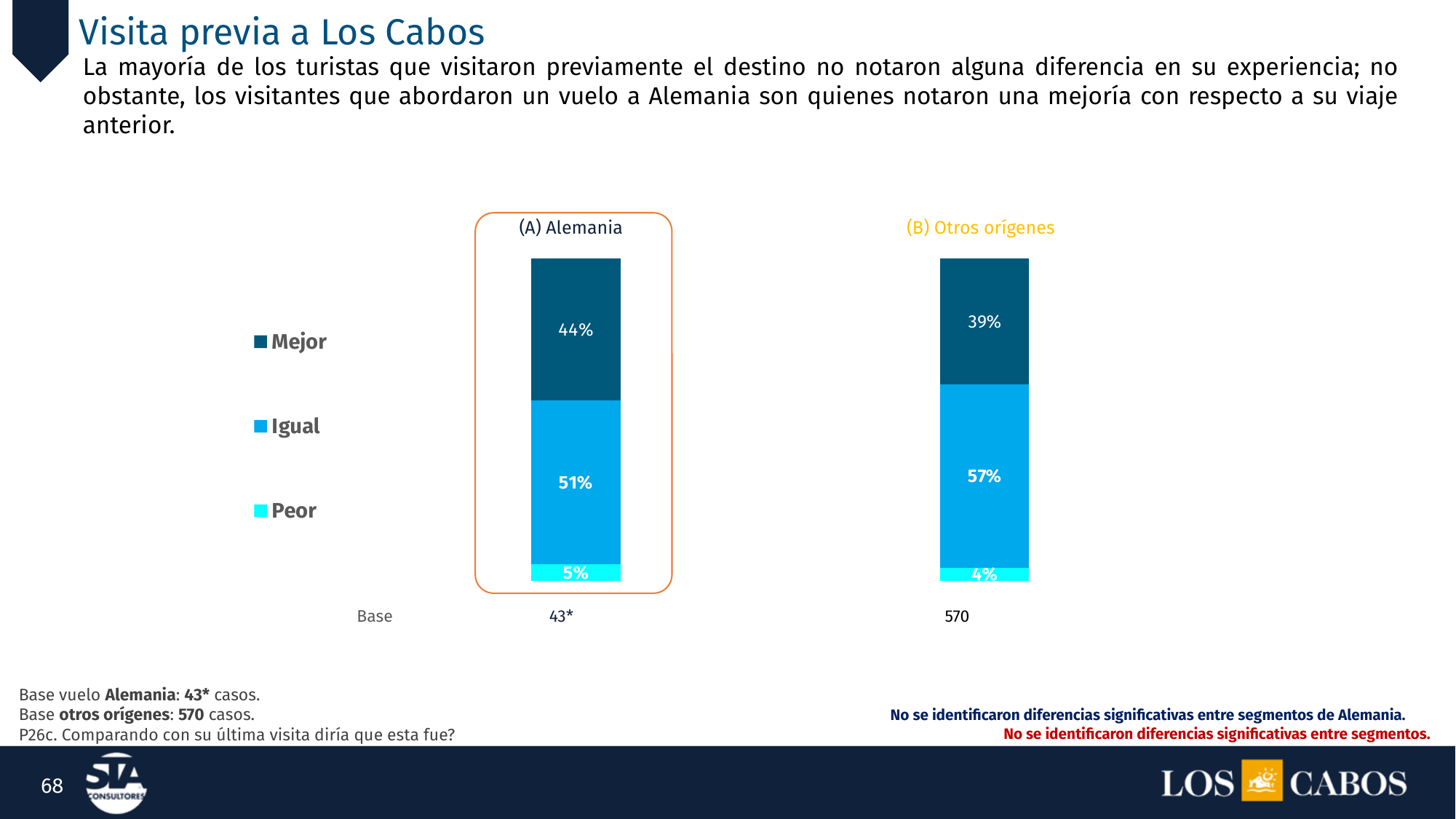

Visita previa a Los Cabos
La mayoría de los turistas que visitaron previamente el destino no notaron alguna diferencia en su experiencia; no obstante, los visitantes que abordaron un vuelo a Alemania son quienes notaron una mejoría con respecto a su viaje anterior.
| (A) Alemania |
| --- |
| (B) Otros orígenes |
| --- |

### Chart

| Category | Peor | Igual | Mejor |
|---|---|---|---|
|  | 5.0 | 51.0 | 44.0 |
|  | 4.0 | 57.0 | 39.0 |
| Base | 43\* | 570 |
| --- | --- | --- |
Base vuelo Alemania: 43* casos.
Base otros orígenes: 570 casos.
P26c. Comparando con su última visita diría que esta fue?
No se identificaron diferencias significativas entre segmentos de Alemania.
No se identificaron diferencias significativas entre segmentos.